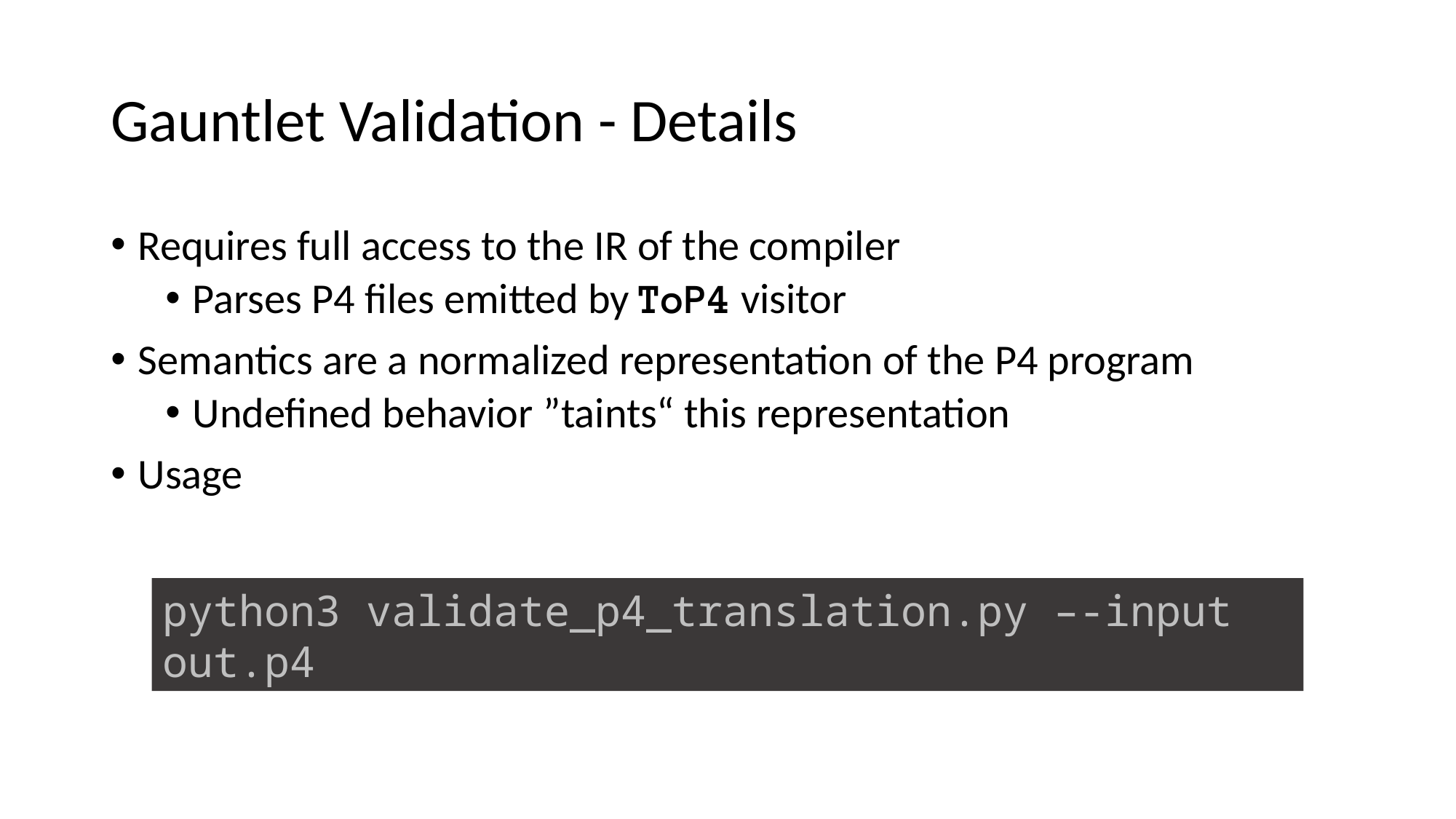

# Gauntlet Validation - Details
Requires full access to the IR of the compiler
Parses P4 files emitted by ToP4 visitor
Semantics are a normalized representation of the P4 program
Undefined behavior ”taints“ this representation
Usage

python3 validate_p4_translation.py –-input out.p4